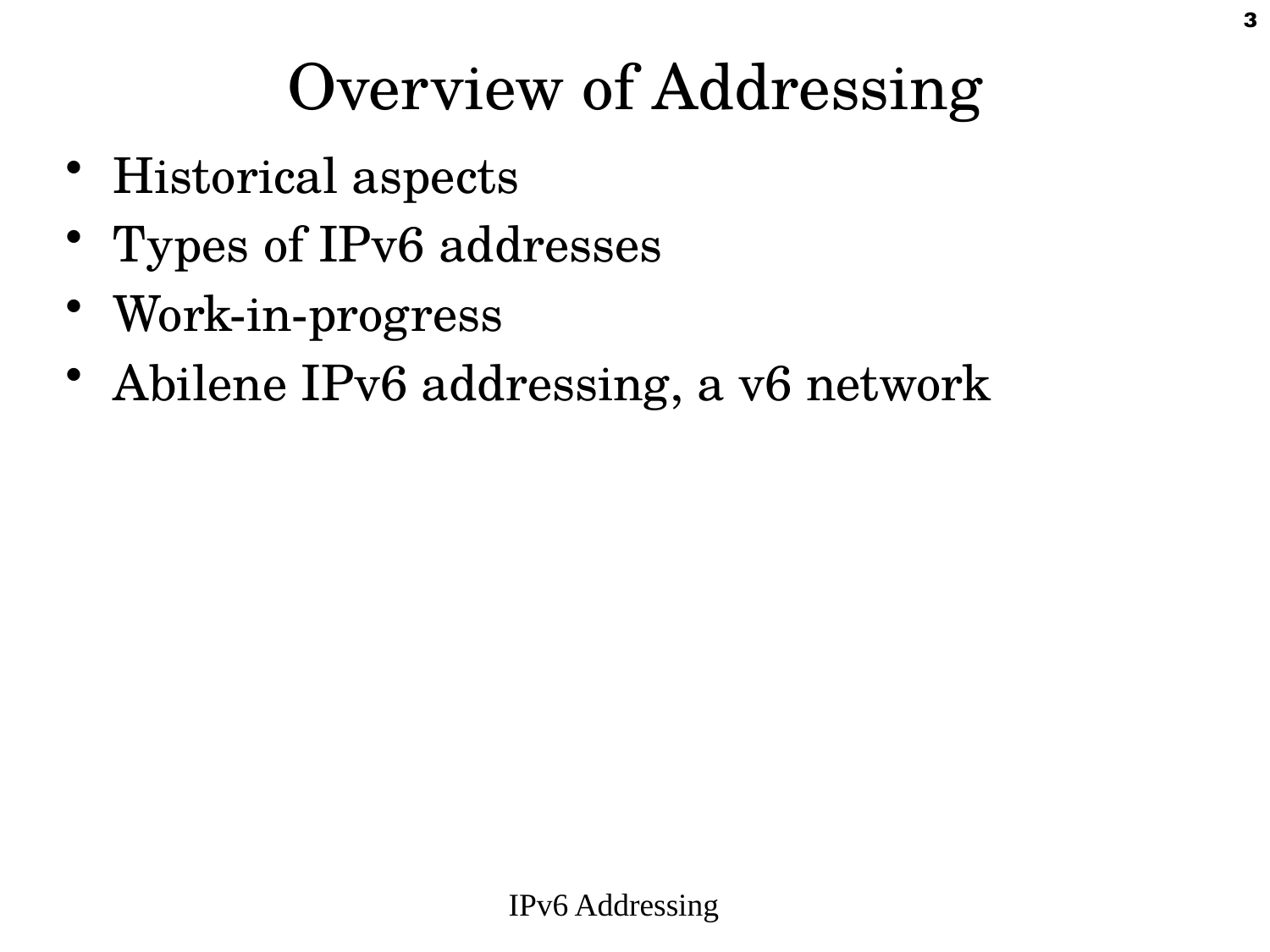

# Overview of Addressing
Historical aspects
Types of IPv6 addresses
Work-in-progress
Abilene IPv6 addressing, a v6 network